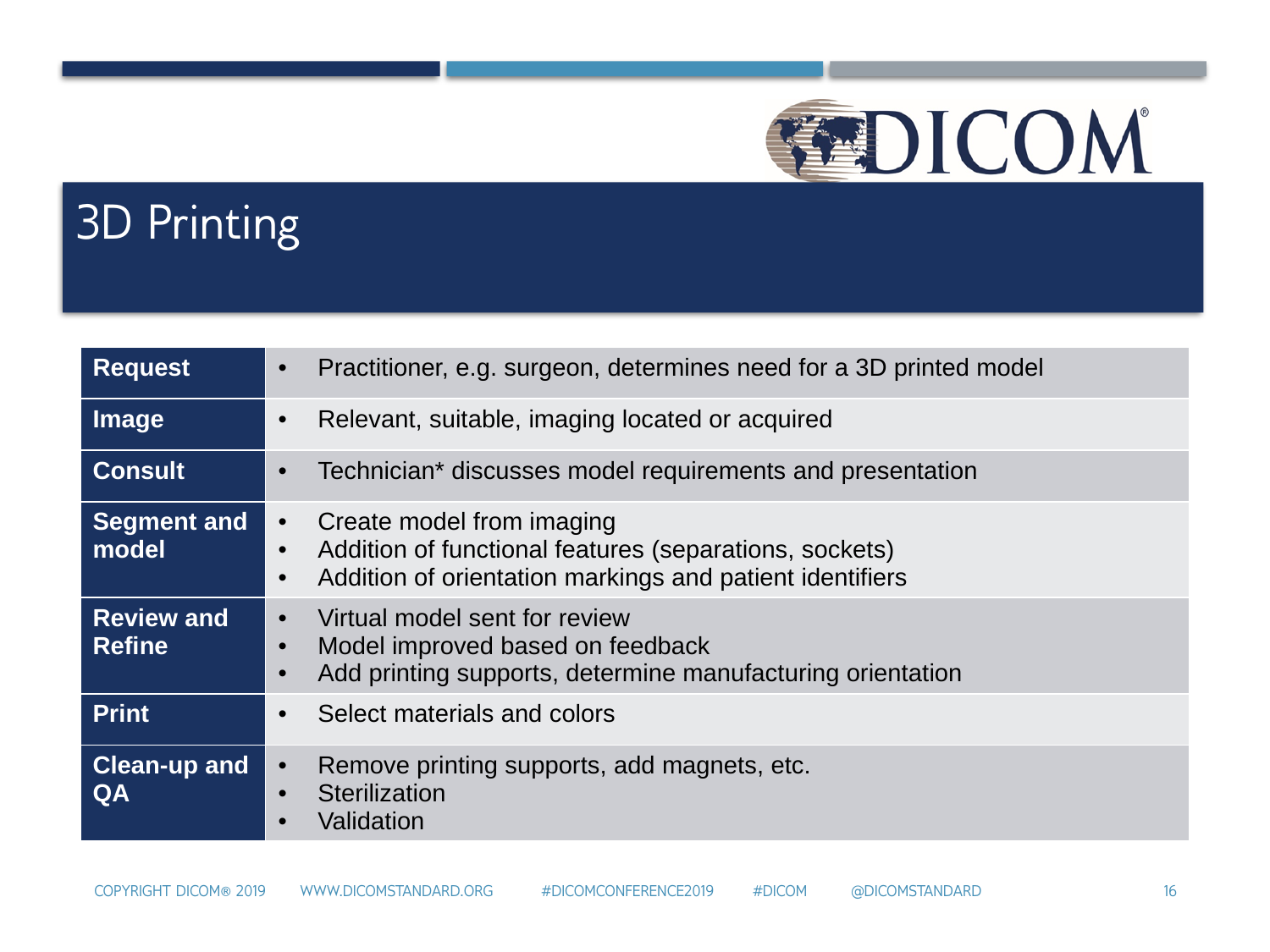

#
3D Printing
| Request | Practitioner, e.g. surgeon, determines need for a 3D printed model |
| --- | --- |
| Image | Relevant, suitable, imaging located or acquired |
| Consult | Technician\* discusses model requirements and presentation |
| Segment and model | Create model from imaging Addition of functional features (separations, sockets) Addition of orientation markings and patient identifiers |
| Review and Refine | Virtual model sent for review Model improved based on feedback Add printing supports, determine manufacturing orientation |
| Print | Select materials and colors |
| Clean-up and QA | Remove printing supports, add magnets, etc. Sterilization Validation |
Copyright DICOM® 2019       www.dicomstandard.org          #DICOMConference2019        #DICOM         @DICOMstandard
16